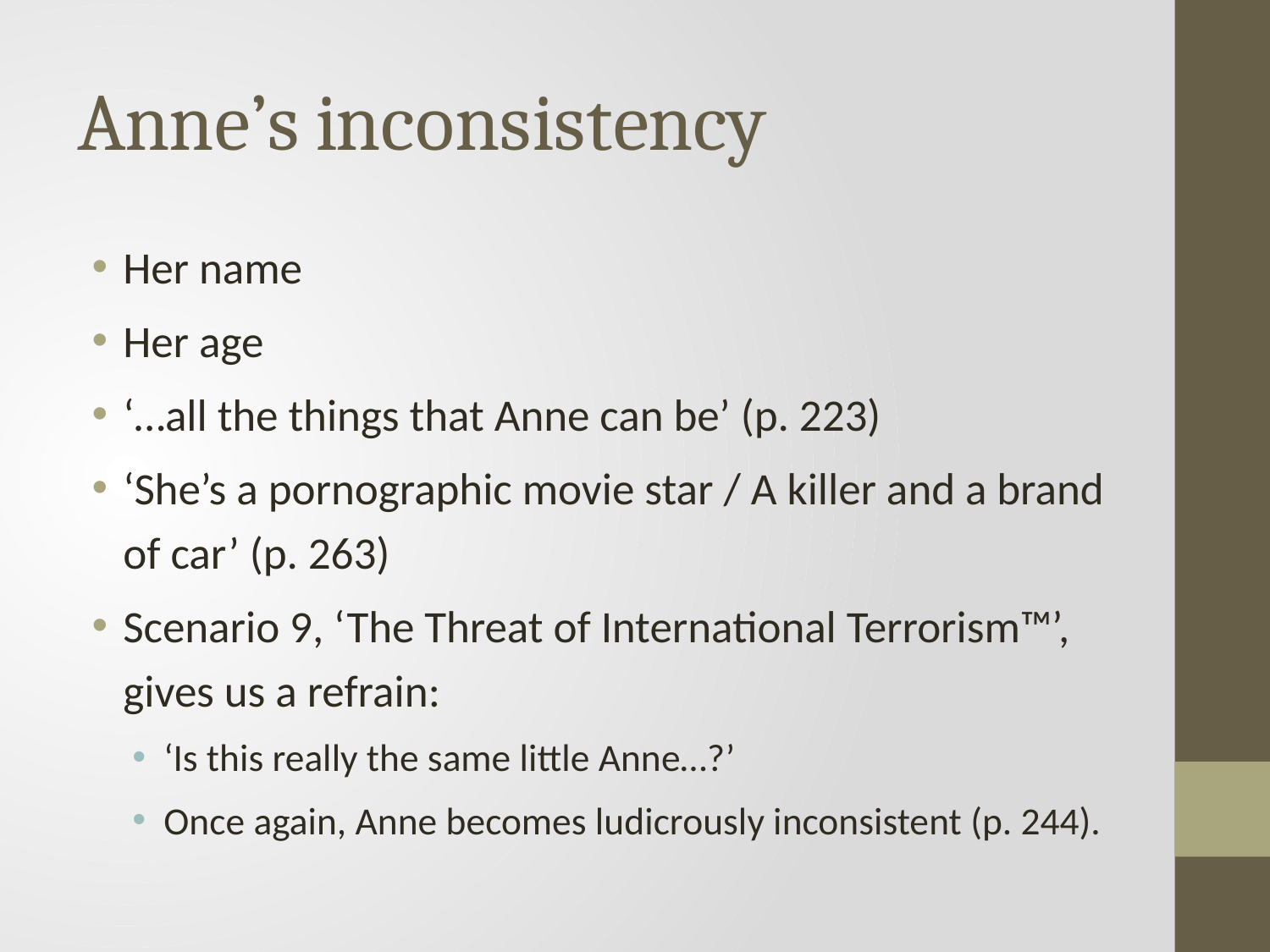

# Anne’s inconsistency
Her name
Her age
‘…all the things that Anne can be’ (p. 223)
‘She’s a pornographic movie star / A killer and a brand of car’ (p. 263)
Scenario 9, ‘The Threat of International Terrorism™’, gives us a refrain:
‘Is this really the same little Anne…?’
Once again, Anne becomes ludicrously inconsistent (p. 244).